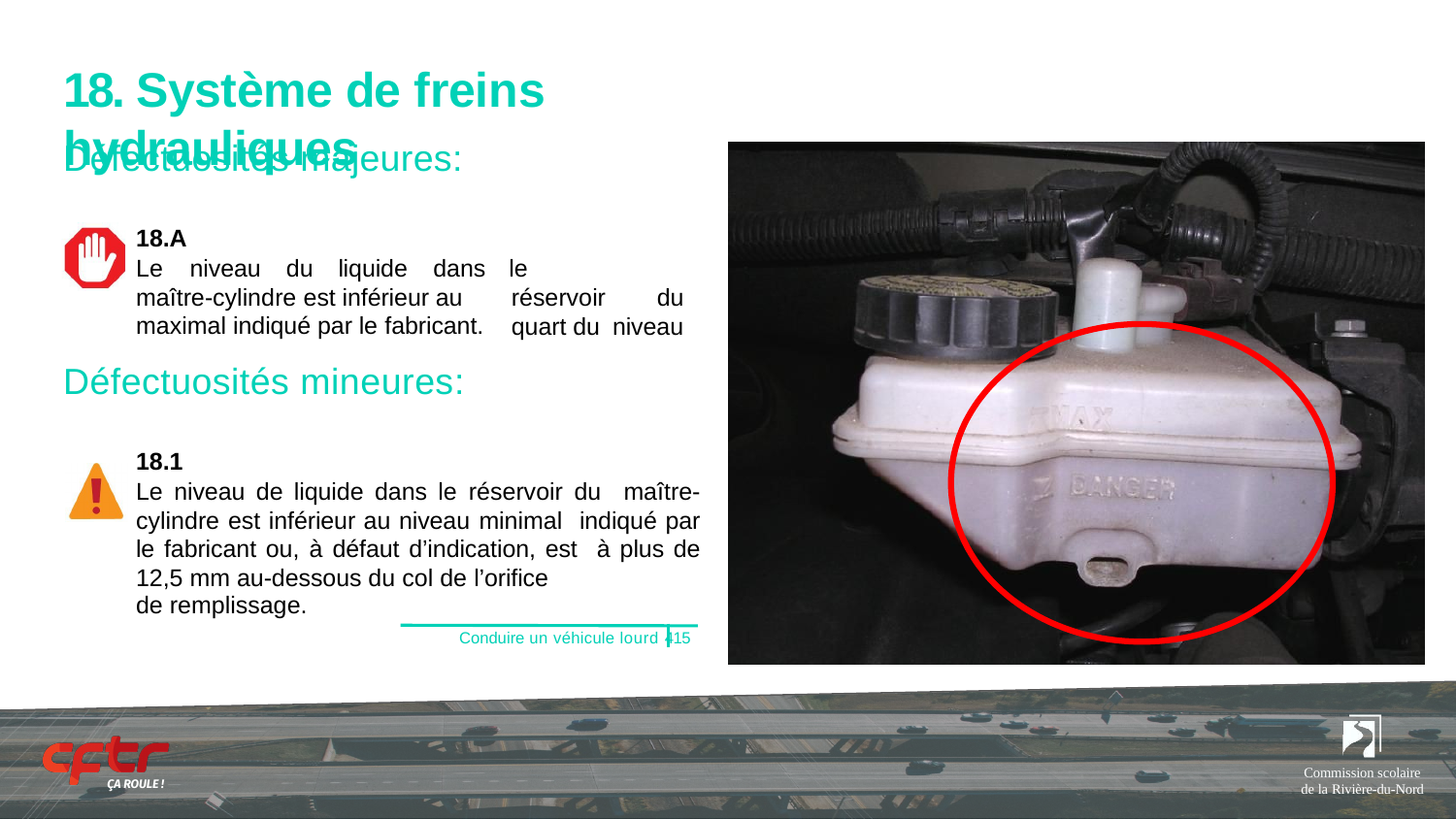

# 18. Système de freins hydrauliques
Défectuosités majeures:

18.A
Le	niveau	du	liquide	dans  maître-cylindre est inférieur au  maximal indiqué par le fabricant.

le	réservoir	du  quart du niveau

Défectuosités mineures:
18.1
Le niveau de liquide dans le réservoir du  maître-cylindre est inférieur au niveau minimal  indiqué par le fabricant ou, à défaut d’indication, est  à plus de 12,5 mm au-dessous du col de l’orifice
de remplissage.

Conduire un véhicule lourd 415
Commission scolaire  de la Rivière-du-Nord
ÇA ROULE !